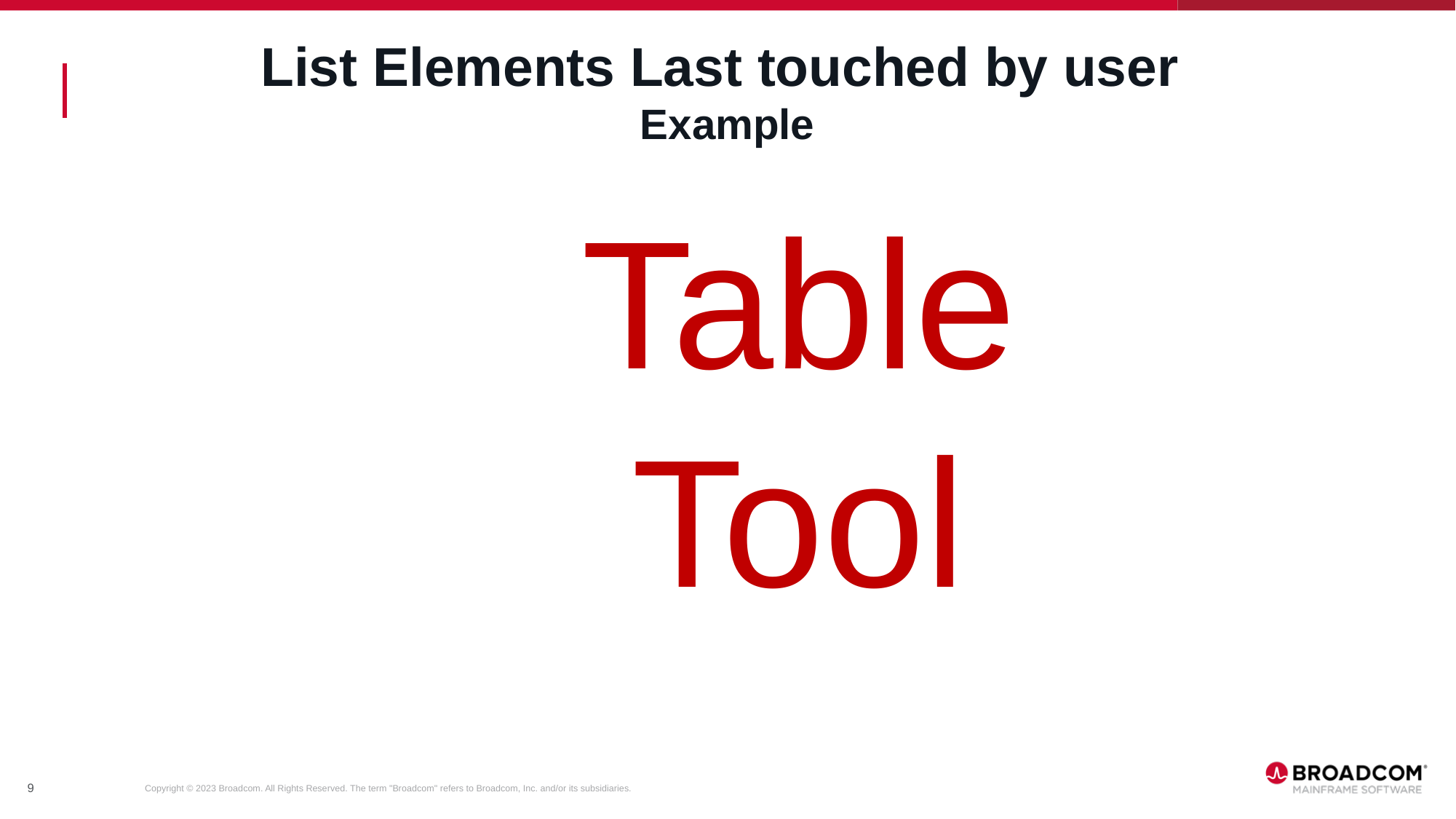

# List Elements Last touched by user Example
Table Tool